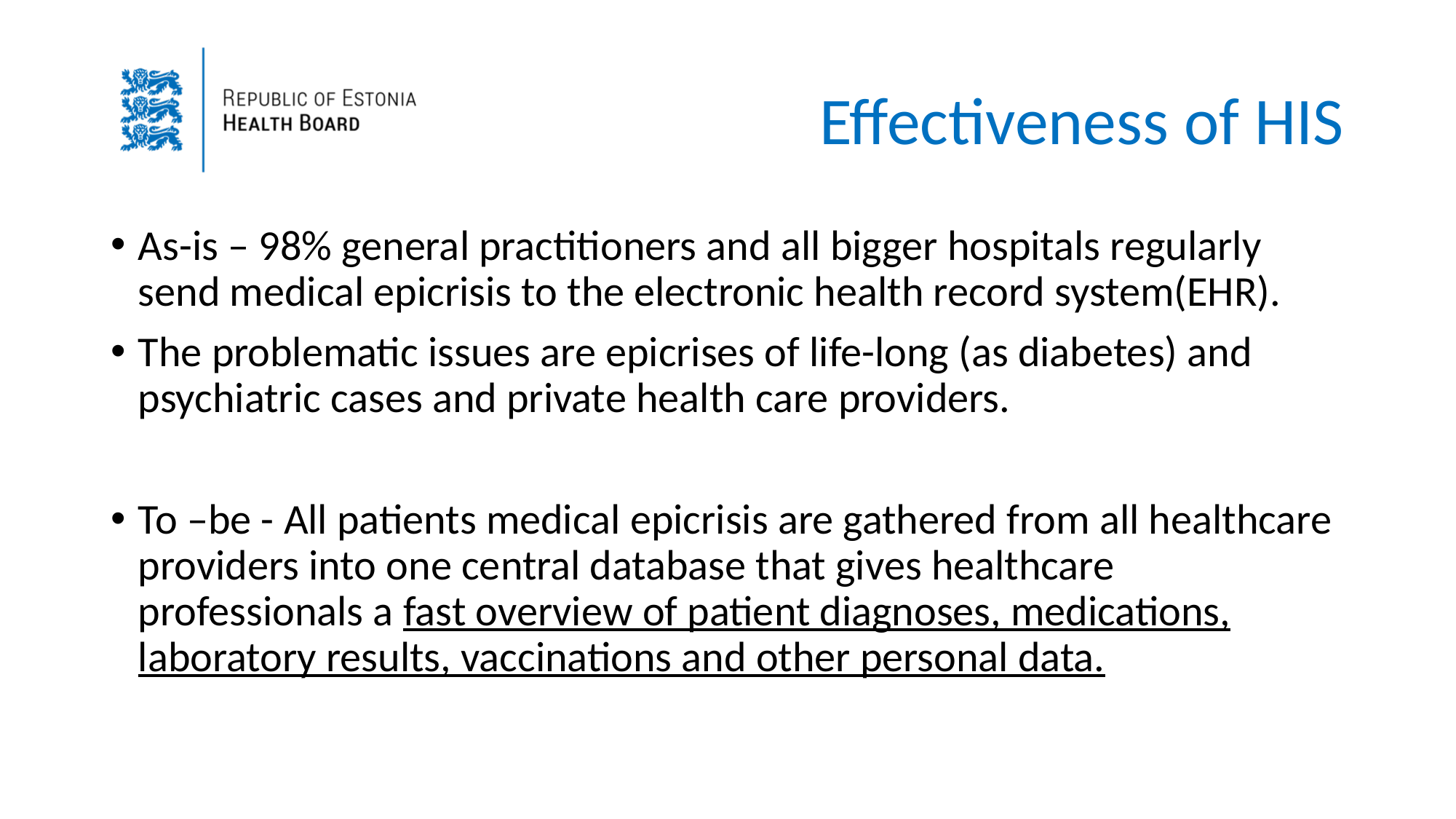

# Effectiveness of HIS
As-is – 98% general practitioners and all bigger hospitals regularly send medical epicrisis to the electronic health record system(EHR).
The problematic issues are epicrises of life-long (as diabetes) and psychiatric cases and private health care providers.

To –be - All patients medical epicrisis are gathered from all healthcare providers into one central database that gives healthcare professionals a fast overview of patient diagnoses, medications, laboratory results, vaccinations and other personal data.